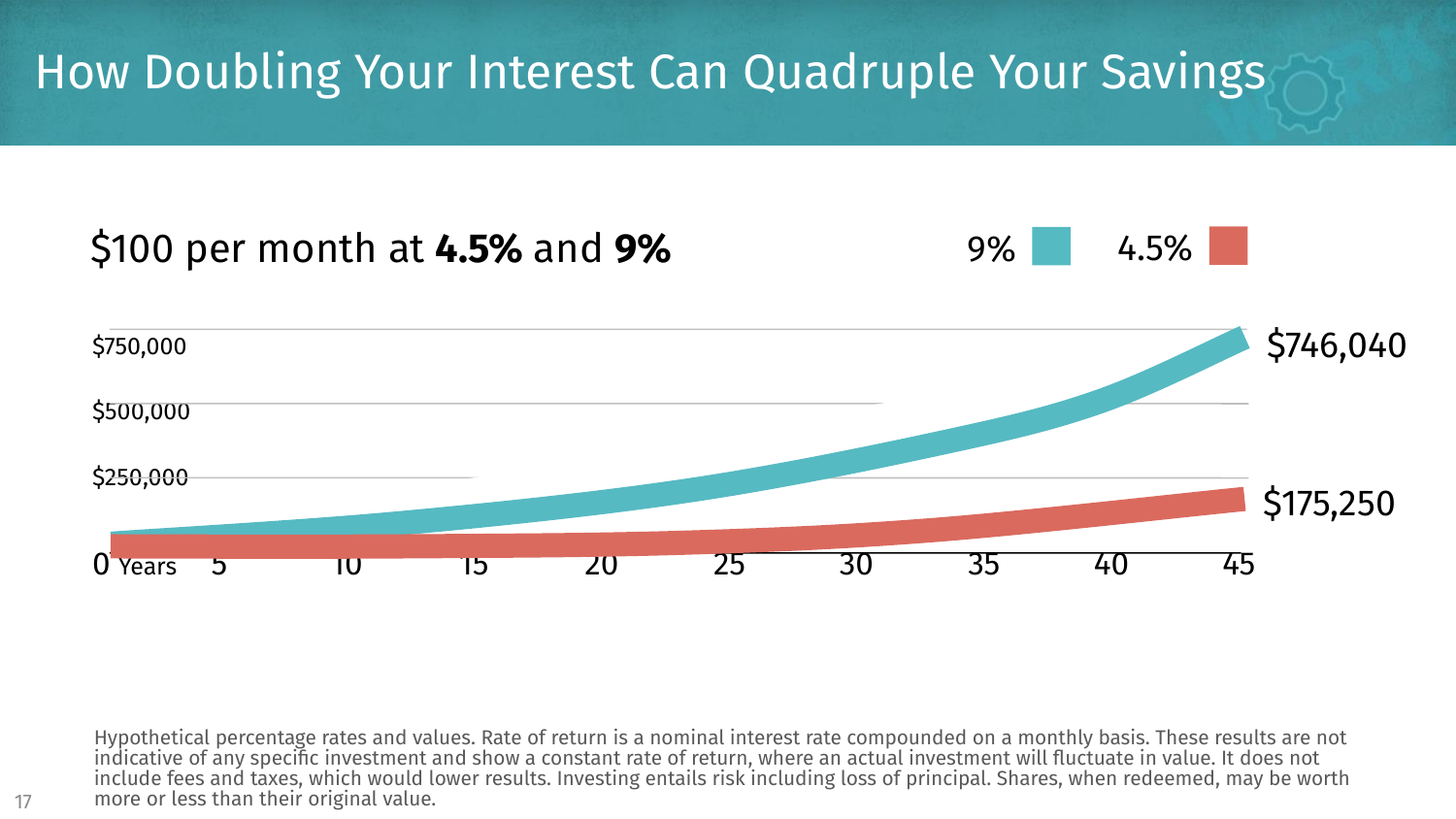

How Doubling Your Interest Can Quadruple Your Savings
$100 per month at 4.5% and 9%
4.5%
9%

$746,040
$750,000
$500,000
$250,000
0 Years	5	10	15	20	25	30	35	40	45

$175,250

Hypothetical percentage rates and values. Rate of return is a nominal interest rate compounded on a monthly basis. These results are not indicative of any specific investment and show a constant rate of return, where an actual investment will fluctuate in value. It does not include fees and taxes, which would lower results. Investing entails risk including loss of principal. Shares, when redeemed, may be worth more or less than their original value.